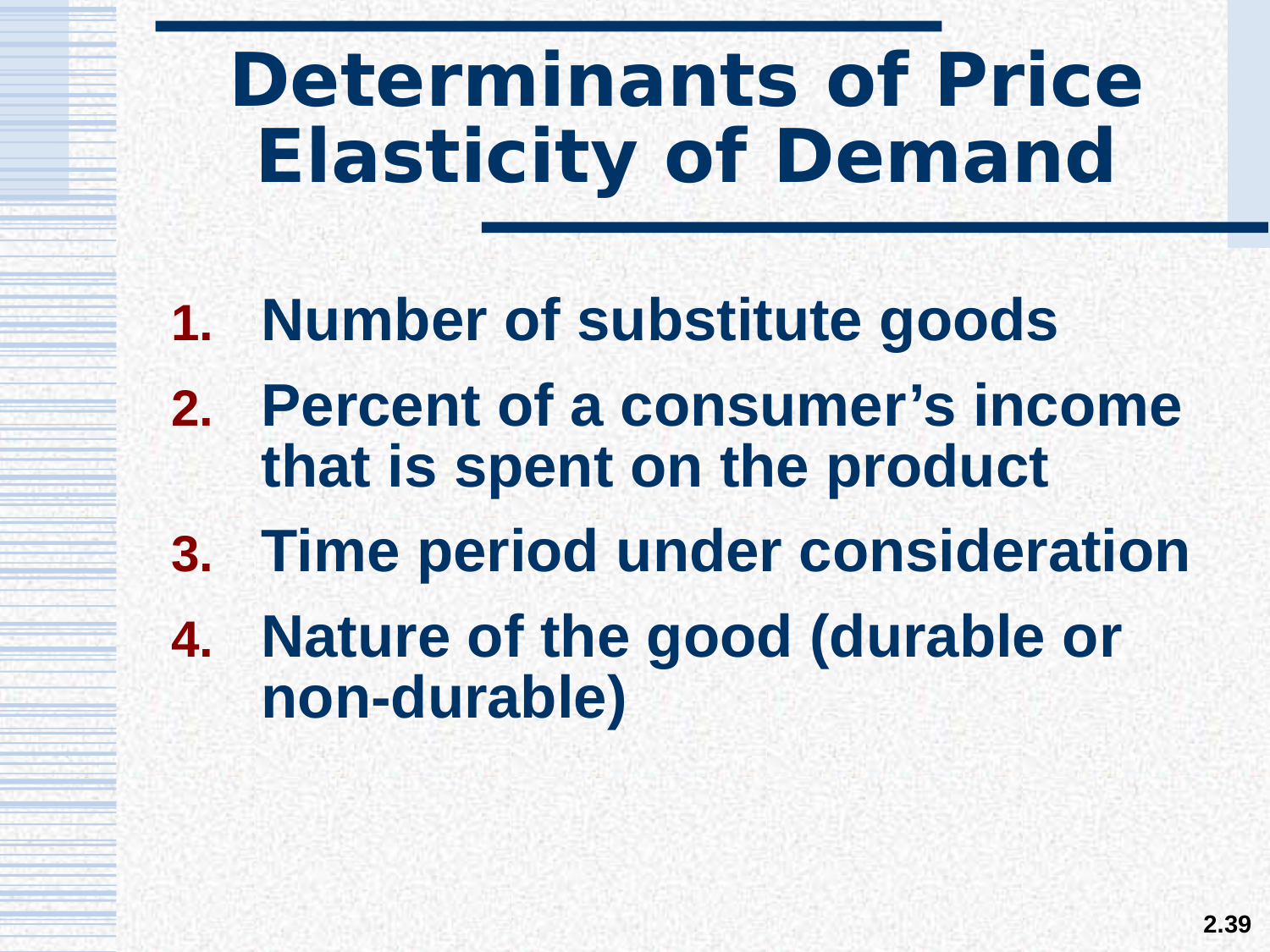

# Determinants of Price Elasticity of Demand
Number of substitute goods
Percent of a consumer’s income that is spent on the product
Time period under consideration
Nature of the good (durable or non-durable)